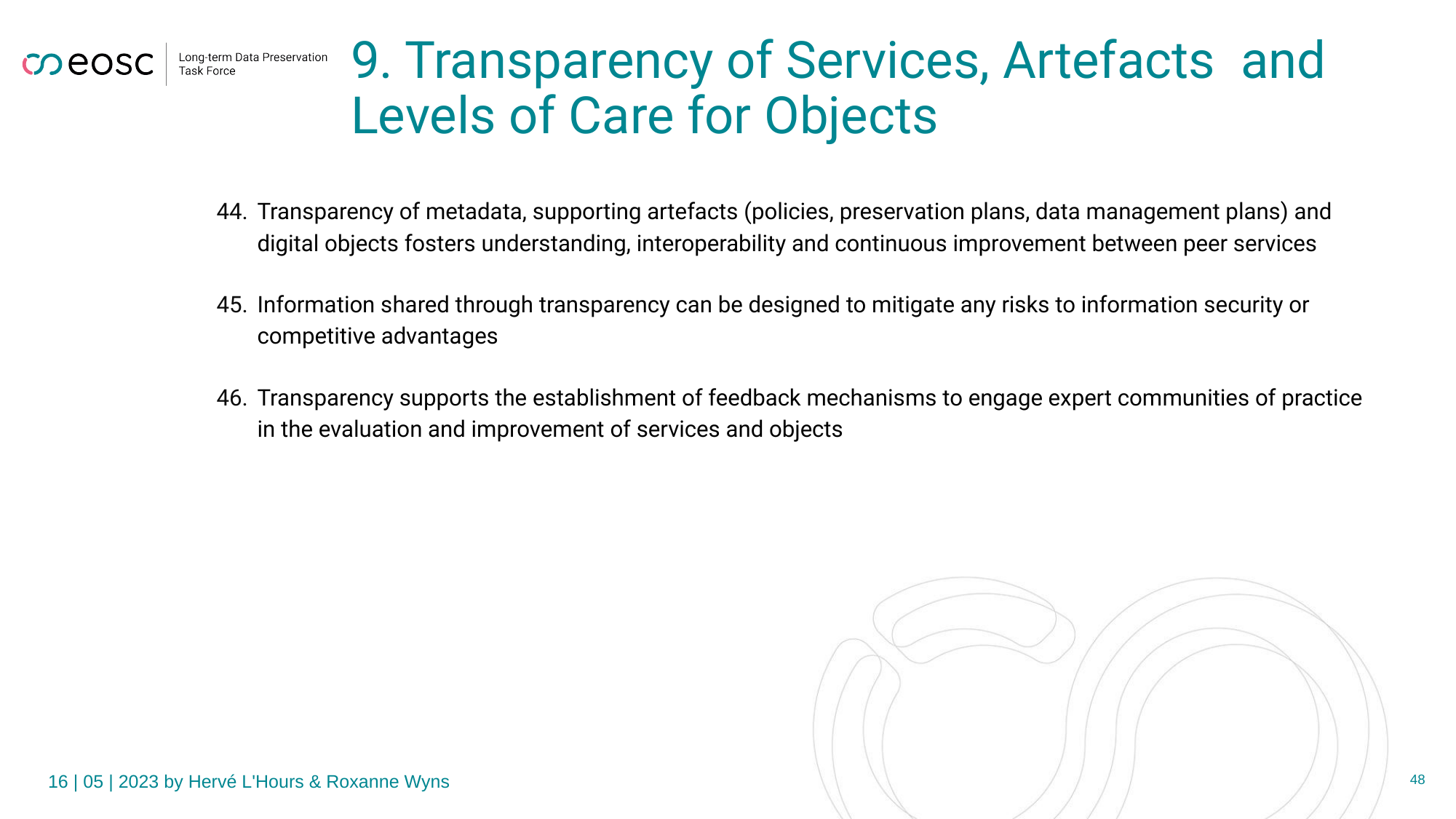

# 9. Transparency of Services, Artefacts  and Levels of Care for Objects
Transparency of metadata, supporting artefacts (policies, preservation plans, data management plans) and digital objects fosters understanding, interoperability and continuous improvement between peer services
Information shared through transparency can be designed to mitigate any risks to information security or competitive advantages
Transparency supports the establishment of feedback mechanisms to engage expert communities of practice in the evaluation and improvement of services and objects
16 | 05 | 2023 by Hervé L'Hours & Roxanne Wyns
48